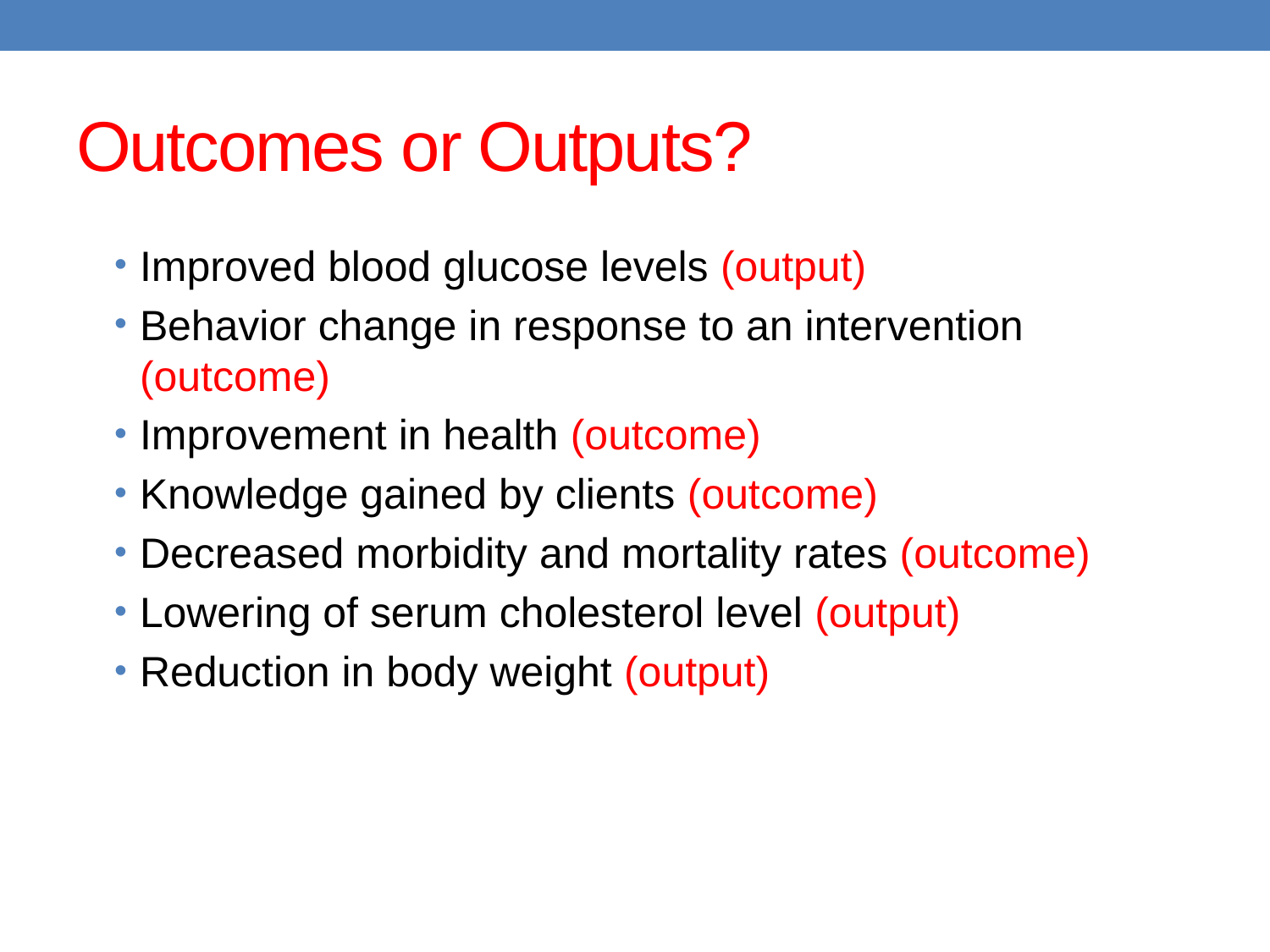

# Outcomes or Outputs?
Improved blood glucose levels (output)
Behavior change in response to an intervention (outcome)
Improvement in health (outcome)
Knowledge gained by clients (outcome)
Decreased morbidity and mortality rates (outcome)
Lowering of serum cholesterol level (output)
Reduction in body weight (output)